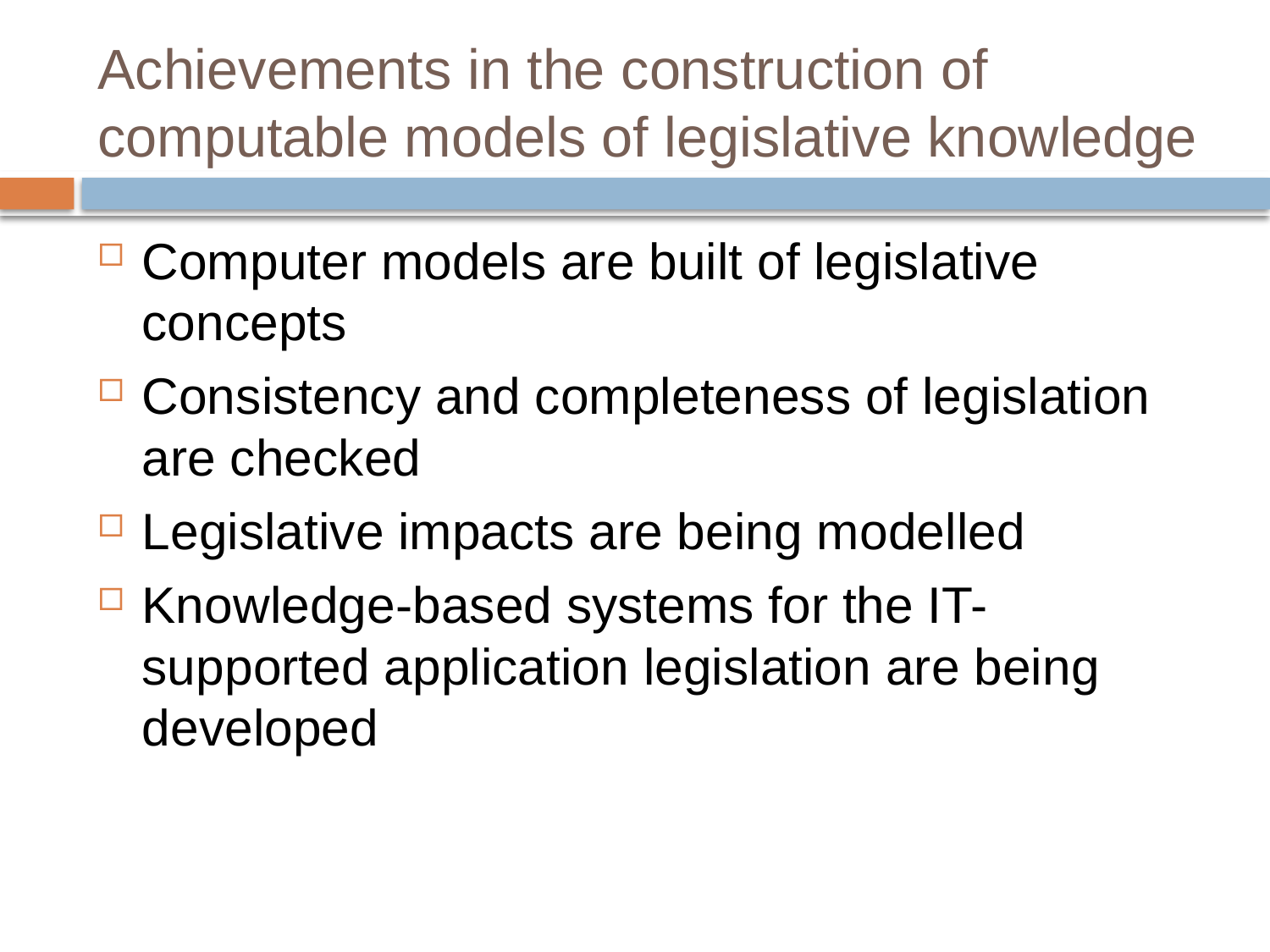

# Achievements in the construction of computable models of legislative knowledge
Computer models are built of legislative concepts
Consistency and completeness of legislation are checked
Legislative impacts are being modelled
Knowledge-based systems for the IT-supported application legislation are being developed